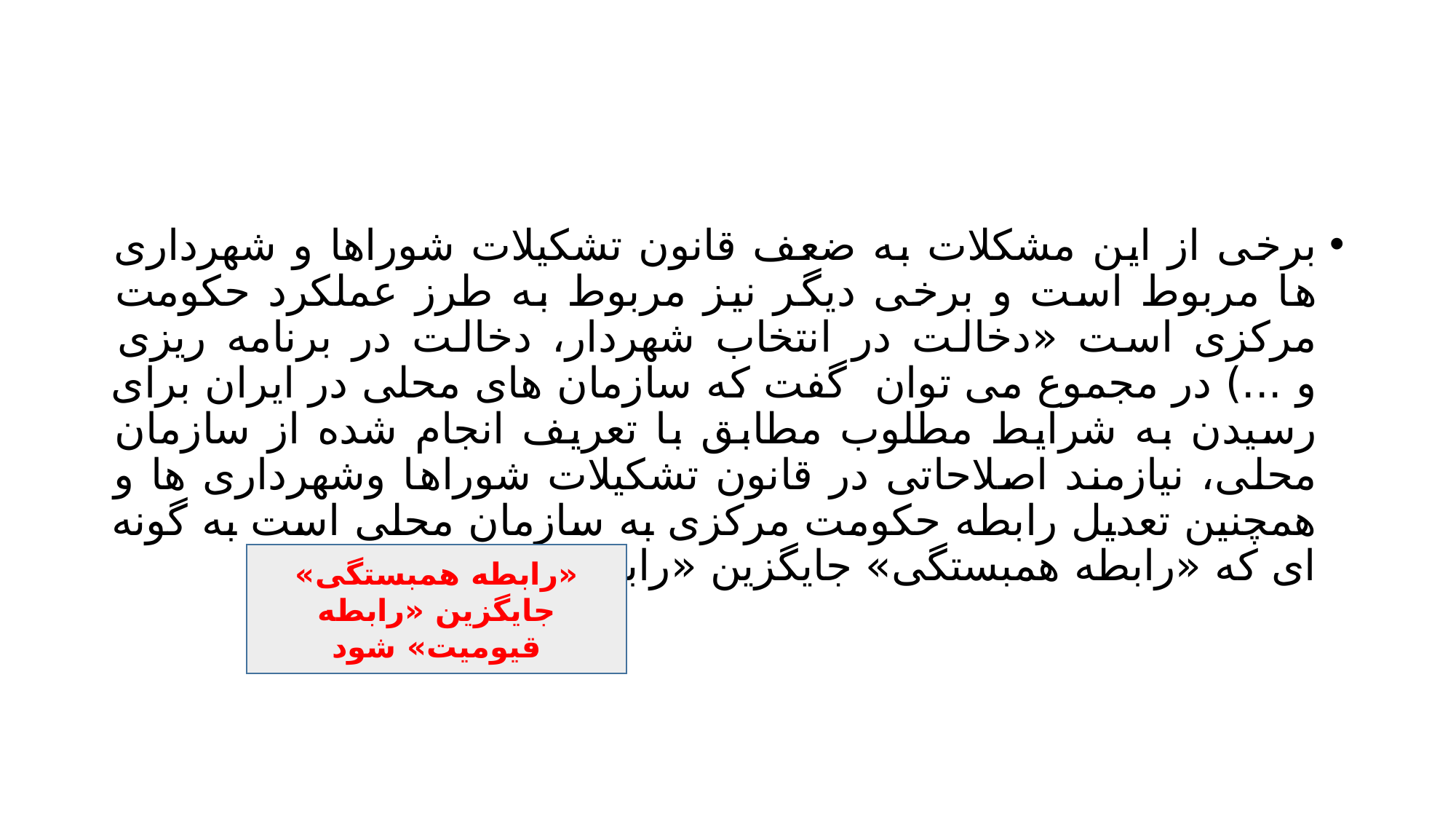

#
برخی از این مشکلات به ضعف قانون تشکیلات شوراها و شهرداری ها مربوط است و برخی دیگر نیز مربوط به طرز عملکرد حکومت مرکزی است «دخالت در انتخاب شهردار، دخالت در برنامه ریزی و ...) در مجموع می توان  گفت که سازمان های محلی در ایران برای رسیدن به شرایط مطلوب مطابق با تعریف انجام شده از سازمان محلی، نیازمند اصلاحاتی در قانون تشکیلات شوراها وشهرداری ها و همچنین تعدیل رابطه حکومت مرکزی به سازمان محلی است به گونه ای که «رابطه همبستگی» جایگزین «رابطه قیومیت» شود.

«رابطه همبستگی» جایگزین «رابطه قیومیت» شود